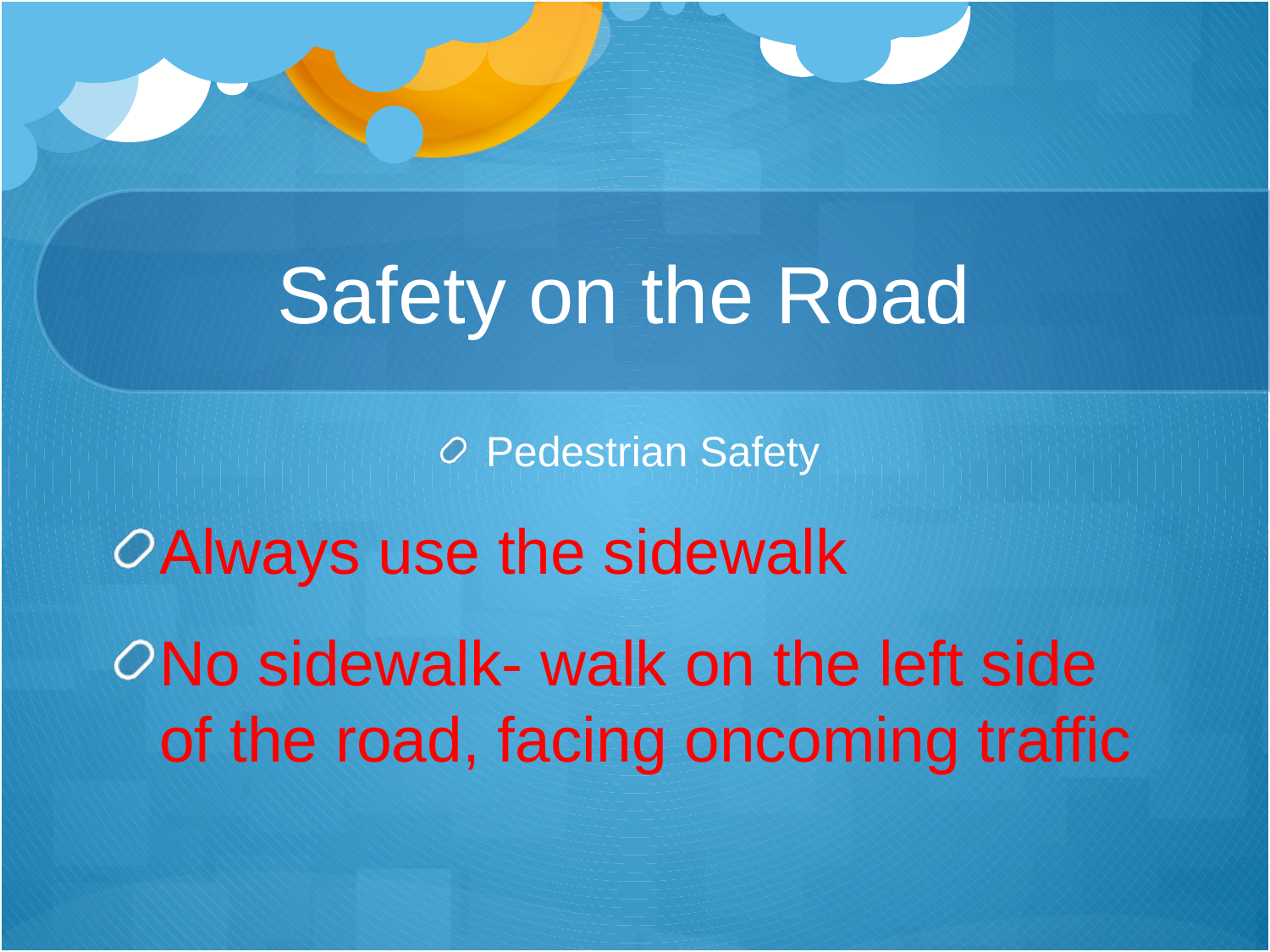

# Safety on the Road
Pedestrian Safety
Always use the sidewalk
No sidewalk- walk on the left side of the road, facing oncoming traffic